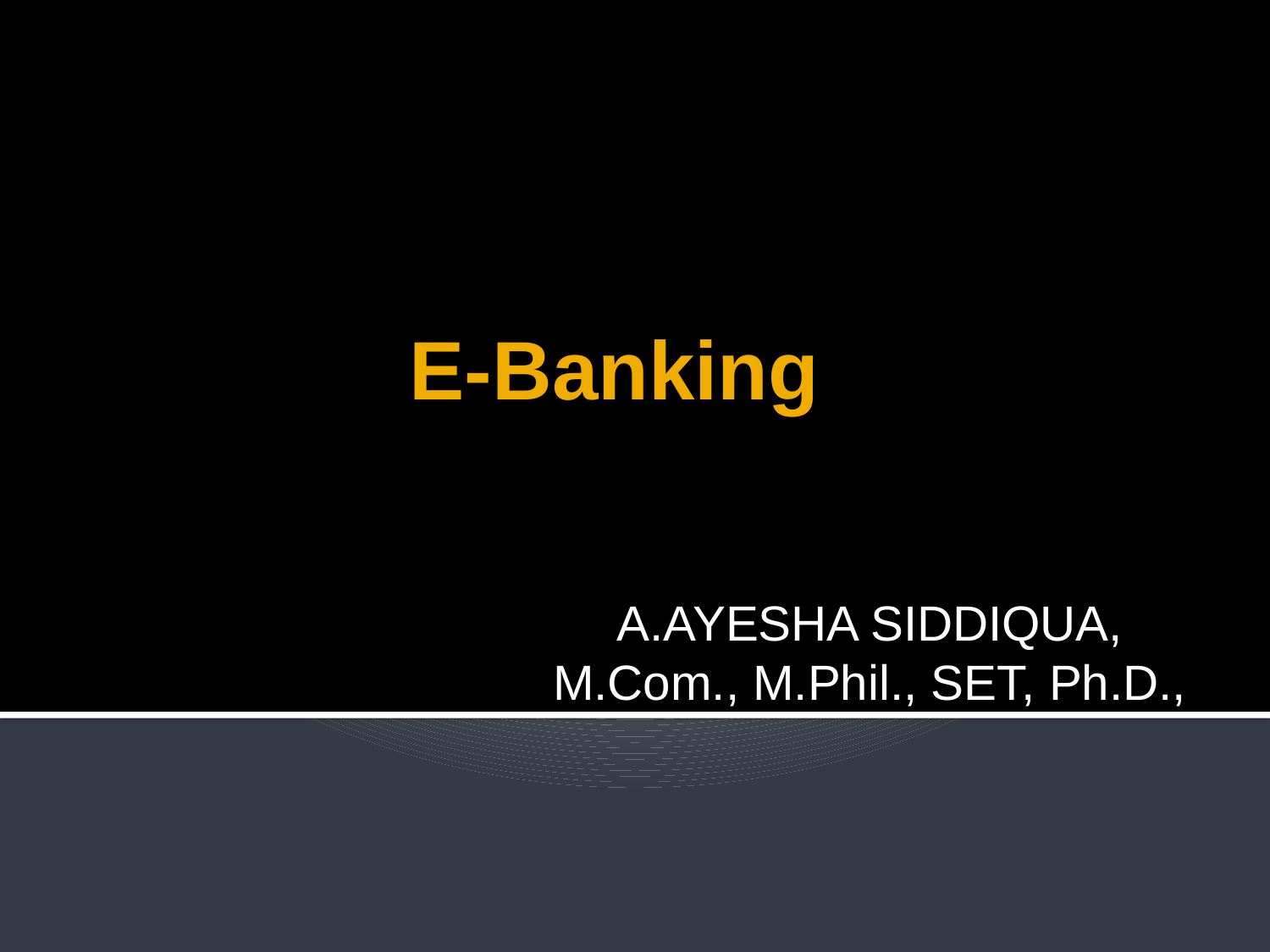

# E-Banking
 A.AYESHA SIDDIQUA,
M.Com., M.Phil., SET, Ph.D.,